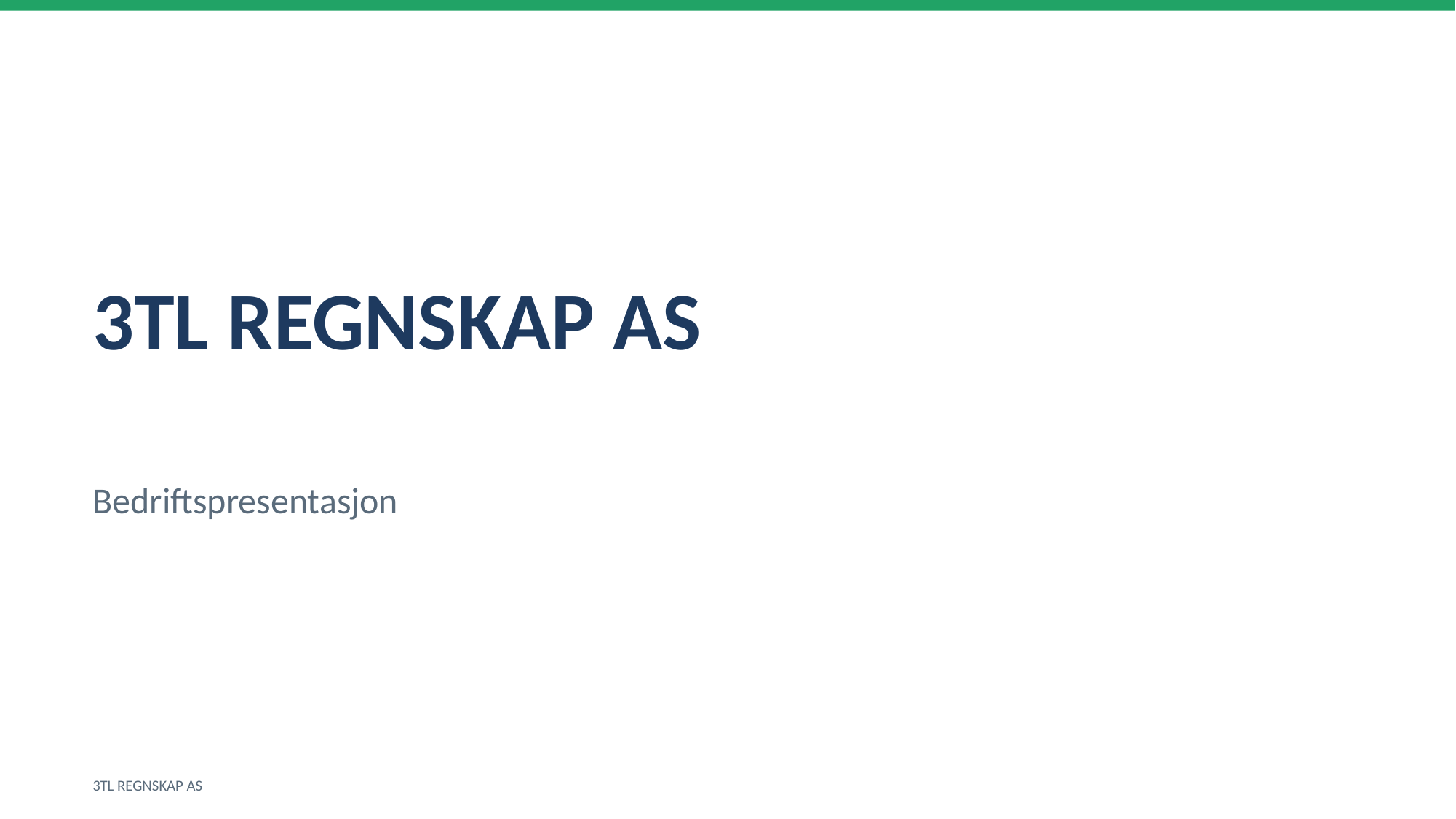

3TL REGNSKAP AS
Bedriftspresentasjon
3TL REGNSKAP AS